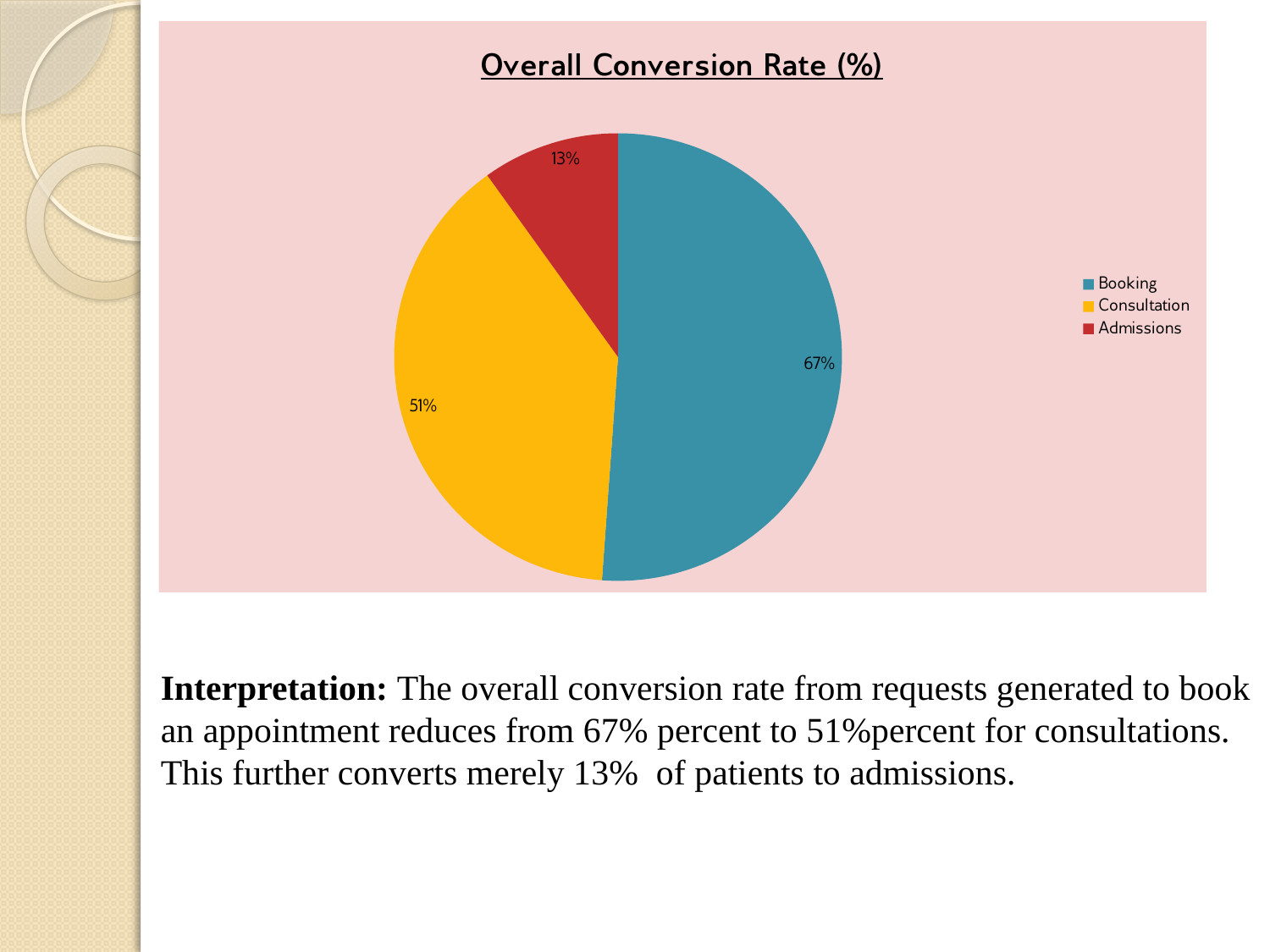

### Chart: Overall Conversion Rate (%)

| Category |  |
|---|---|
| Booking | 0.6700000000000008 |
| Consultation | 0.51 |
| Admissions | 0.13 |
# Interpretation: The overall conversion rate from requests generated to book an appointment reduces from 67% percent to 51%percent for consultations. This further converts merely 13%  of patients to admissions.